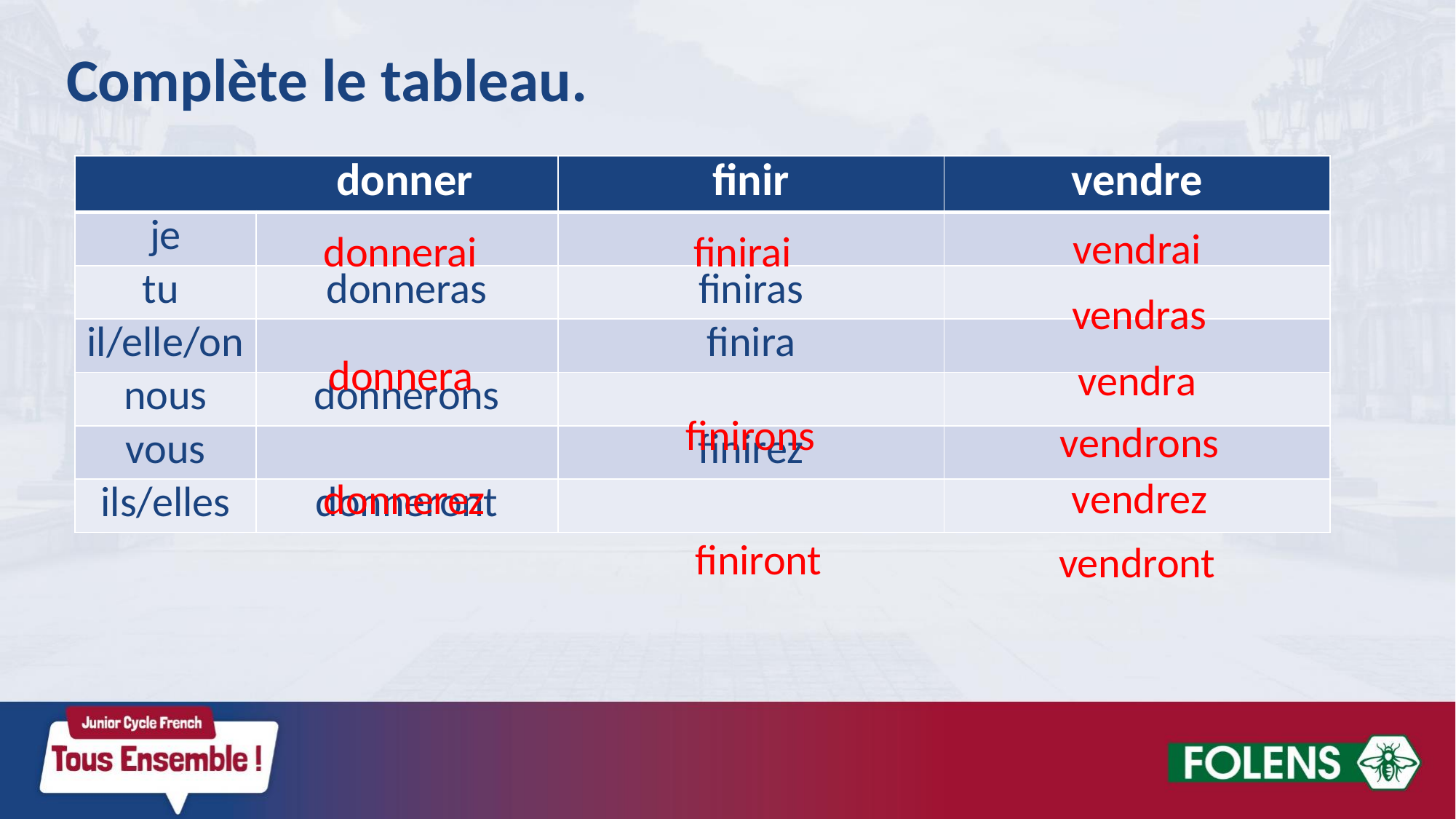

Complète le tableau.
| donner |  | finir | vendre |
| --- | --- | --- | --- |
| je |  |  |  |
| tu | donneras | finiras |  |
| il/elle/on |  | finira |  |
| nous | donnerons |  |  |
| vous |  | finirez |  |
| ils/elles | donneront |  |  |
vendrai
donnerai
finirai

vendras
donnera
vendra
finirons
vendrons
vendrez
donnerez
finiront
vendront